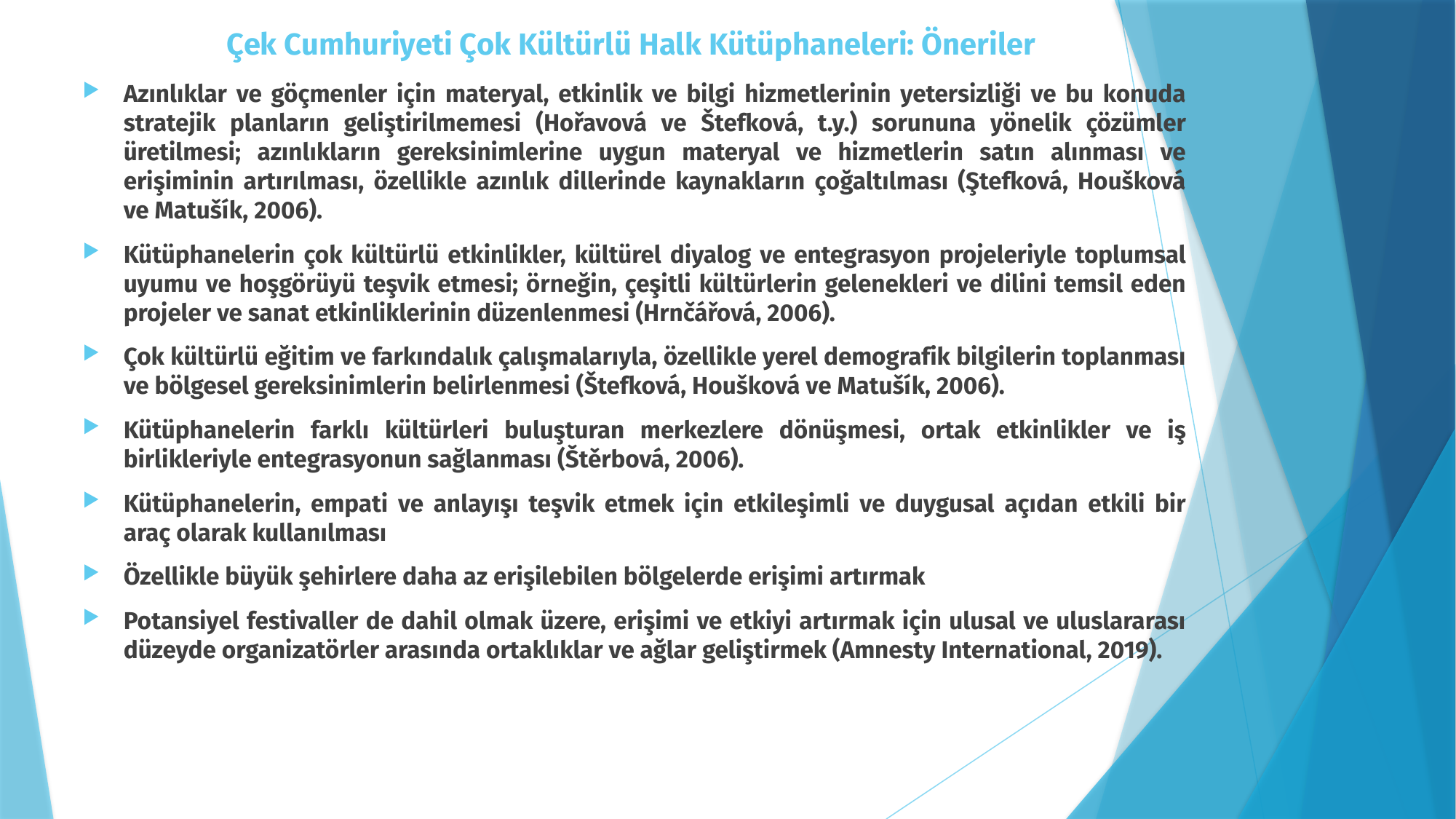

# Çek Cumhuriyeti Çok Kültürlü Halk Kütüphaneleri: Öneriler
Azınlıklar ve göçmenler için materyal, etkinlik ve bilgi hizmetlerinin yetersizliği ve bu konuda stratejik planların geliştirilmemesi (Hořavová ve Štefková, t.y.) sorununa yönelik çözümler üretilmesi; azınlıkların gereksinimlerine uygun materyal ve hizmetlerin satın alınması ve erişiminin artırılması, özellikle azınlık dillerinde kaynakların çoğaltılması (Ştefková, Houšková ve Matušík, 2006).
Kütüphanelerin çok kültürlü etkinlikler, kültürel diyalog ve entegrasyon projeleriyle toplumsal uyumu ve hoşgörüyü teşvik etmesi; örneğin, çeşitli kültürlerin gelenekleri ve dilini temsil eden projeler ve sanat etkinliklerinin düzenlenmesi (Hrnčářová, 2006).
Çok kültürlü eğitim ve farkındalık çalışmalarıyla, özellikle yerel demografik bilgilerin toplanması ve bölgesel gereksinimlerin belirlenmesi (Štefková, Houšková ve Matušík, 2006).
Kütüphanelerin farklı kültürleri buluşturan merkezlere dönüşmesi, ortak etkinlikler ve iş birlikleriyle entegrasyonun sağlanması (Štěrbová, 2006).
Kütüphanelerin, empati ve anlayışı teşvik etmek için etkileşimli ve duygusal açıdan etkili bir araç olarak kullanılması
Özellikle büyük şehirlere daha az erişilebilen bölgelerde erişimi artırmak
Potansiyel festivaller de dahil olmak üzere, erişimi ve etkiyi artırmak için ulusal ve uluslararası düzeyde organizatörler arasında ortaklıklar ve ağlar geliştirmek (Amnesty International, 2019).